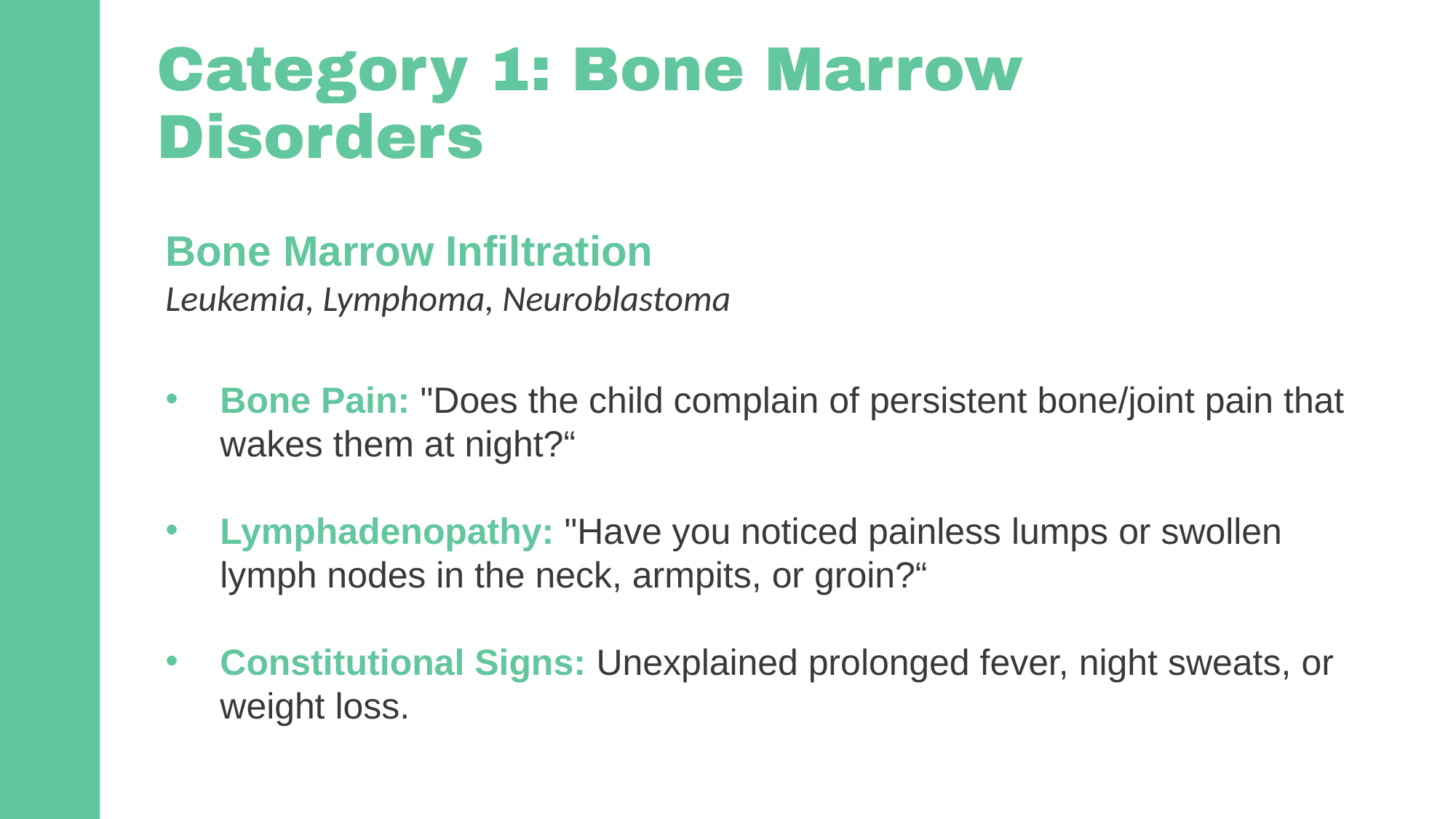

Category 1: Bone Marrow Disorders
Bone Marrow Infiltration
Leukemia, Lymphoma, Neuroblastoma

Bone Pain: "Does the child complain of persistent bone/joint pain that wakes them at night?“

Lymphadenopathy: "Have you noticed painless lumps or swollen lymph nodes in the neck, armpits, or groin?“

Constitutional Signs: Unexplained prolonged fever, night sweats, or weight loss.